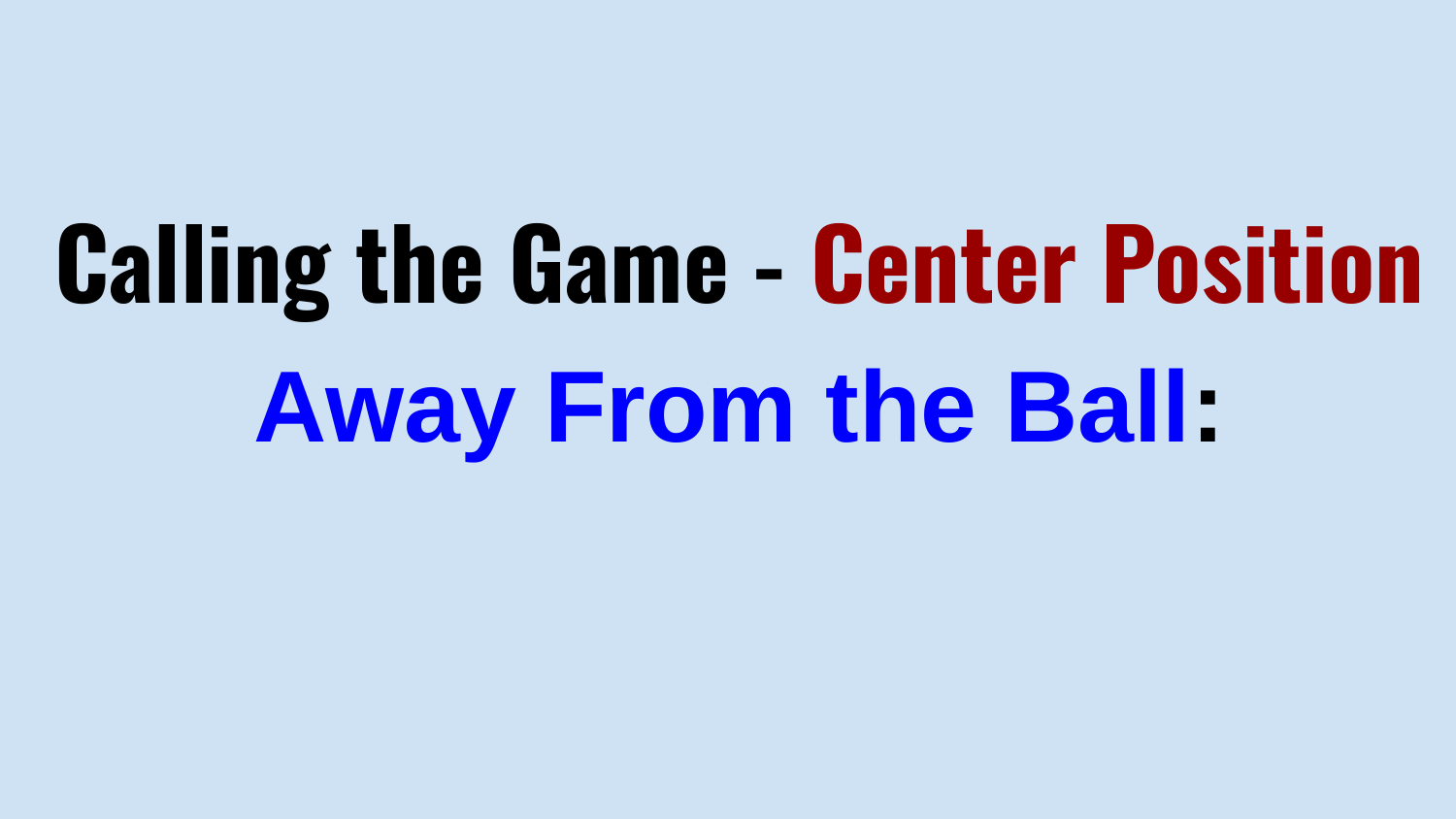

# Calling the Game - Center Position
Away From the Ball: